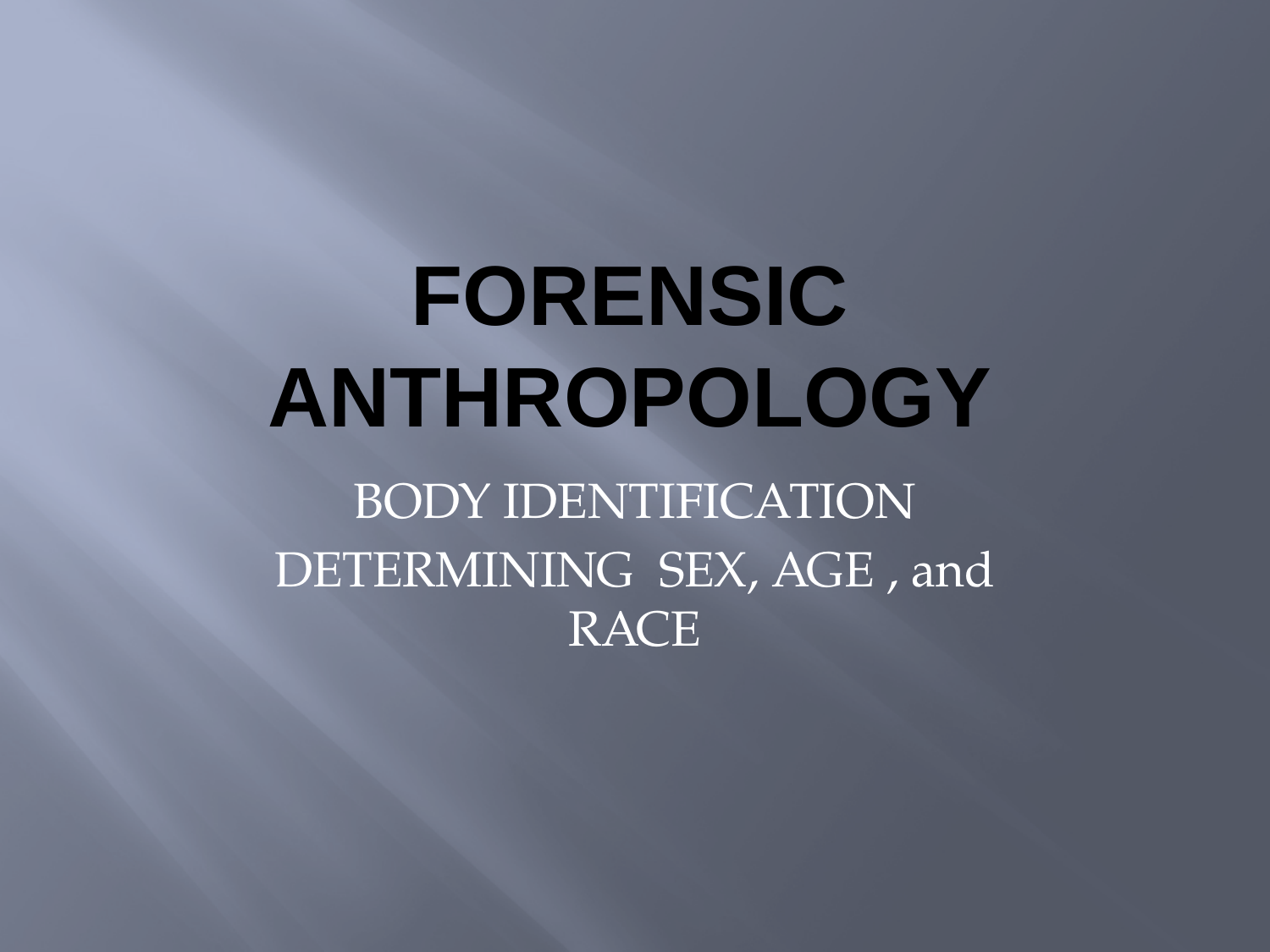

# FORENSIC ANTHROPOLOGY
BODY IDENTIFICATION
DETERMINING  SEX, AGE , and RACE